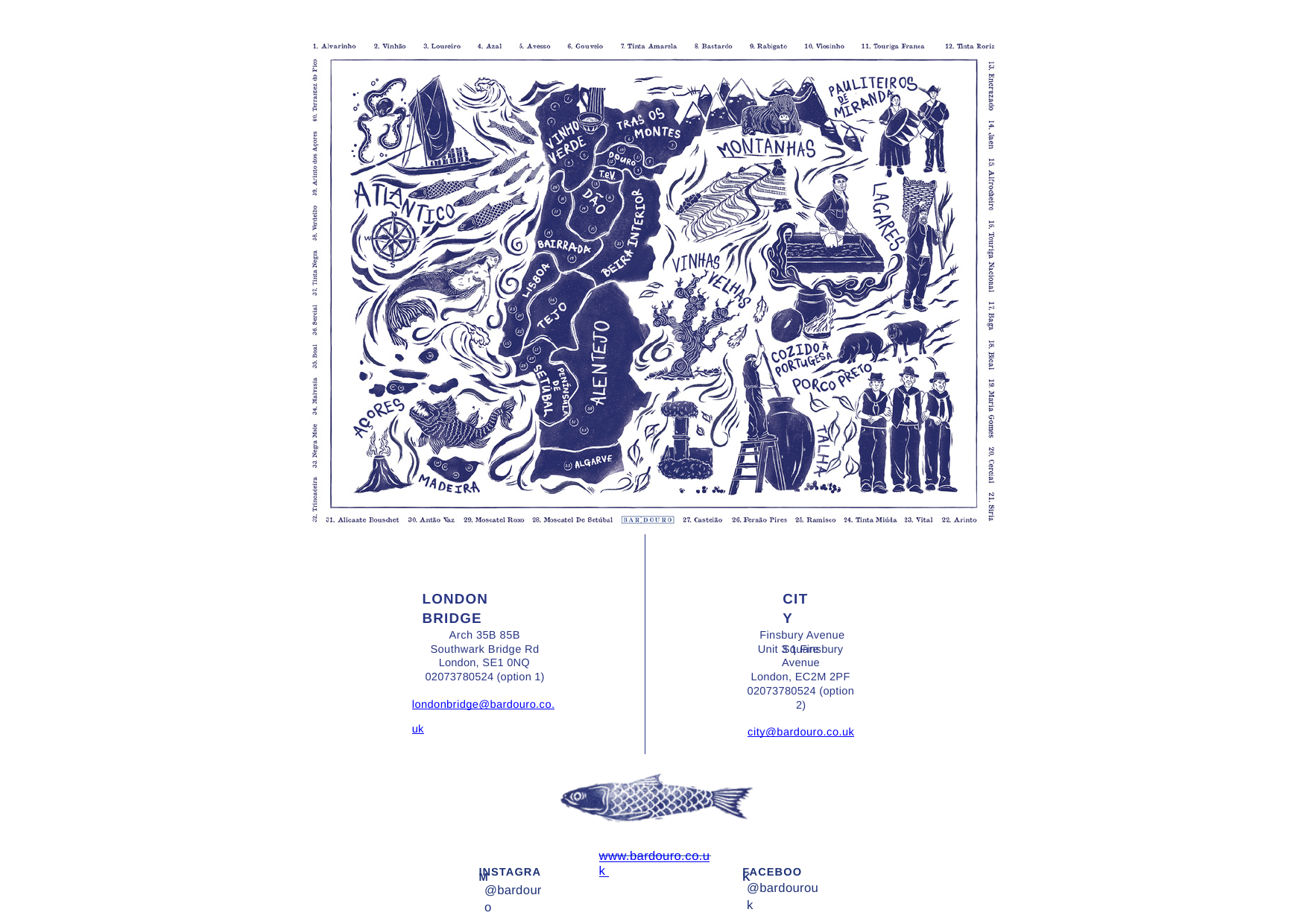

LONDON BRIDGE
CITY
Arch 35B 85B Southwark Bridge Rd
Finsbury Avenue Square
Unit 3 1 Finsbury Avenue
London, SE1 0NQ
02073780524 (option 1)
londonbridge@bardouro.co.uk
London, EC2M 2PF
02073780524 (option 2)
city@bardouro.co.uk

www.bardouro.co.uk

INSTAGRAM
FACEBOOK
@bardourouk
@bardouro